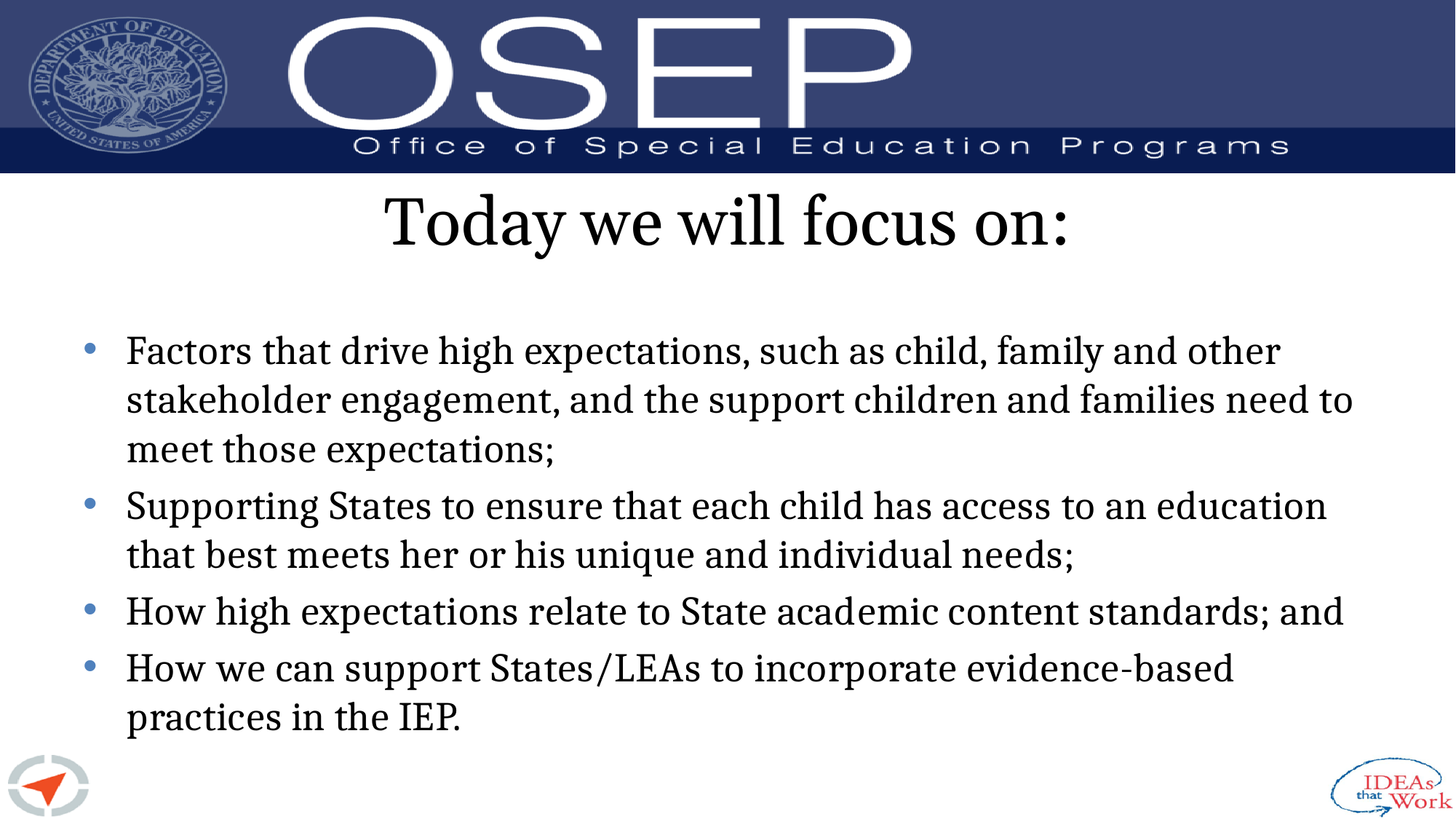

# Today we will focus on:
Factors that drive high expectations, such as child, family and other stakeholder engagement, and the support children and families need to meet those expectations;
Supporting States to ensure that each child has access to an education that best meets her or his unique and individual needs;
How high expectations relate to State academic content standards; and
How we can support States/LEAs to incorporate evidence-based practices in the IEP.